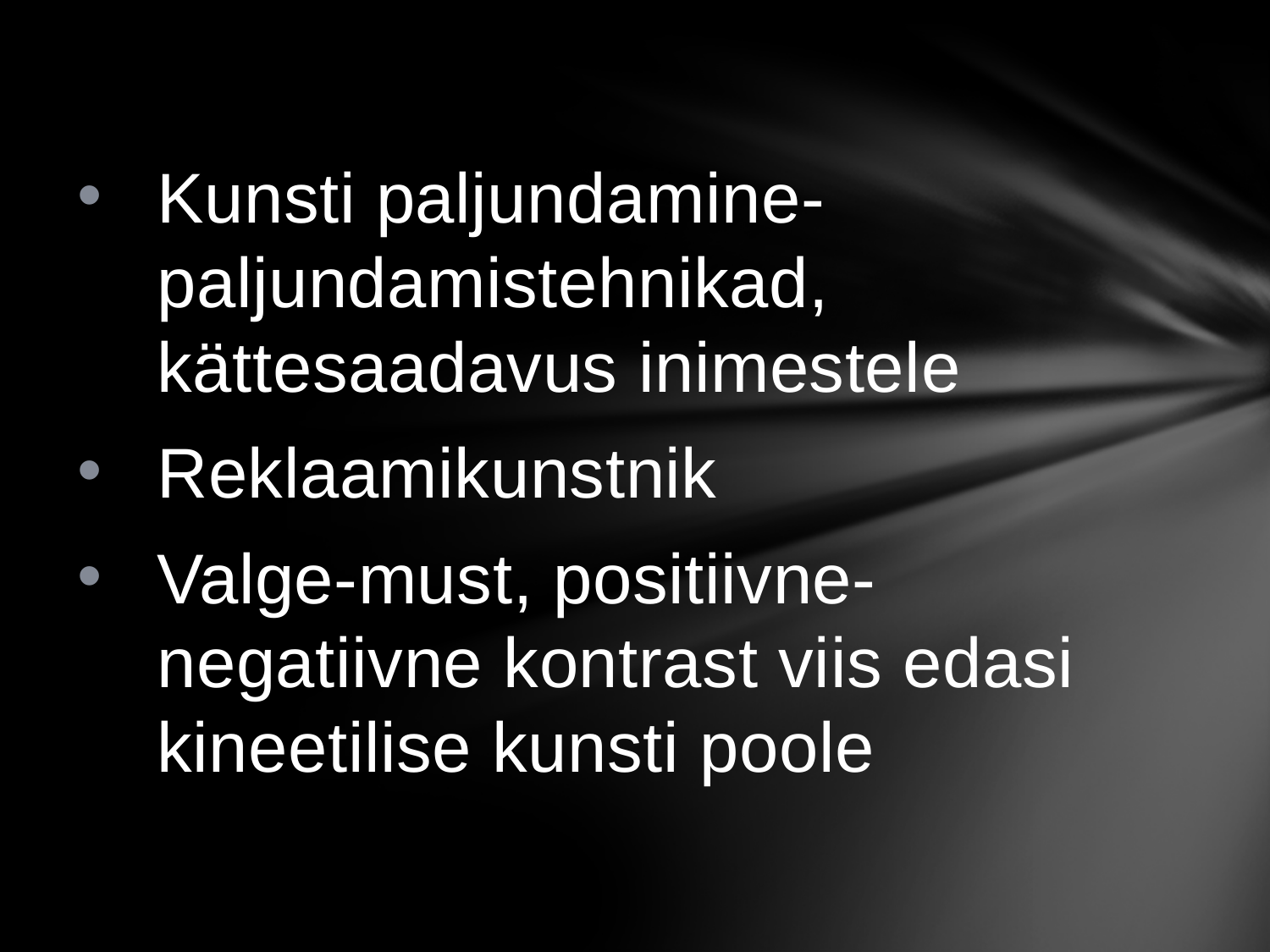

Kunsti paljundamine- paljundamistehnikad, kättesaadavus inimestele
Reklaamikunstnik
Valge-must, positiivne-negatiivne kontrast viis edasi  kineetilise kunsti poole